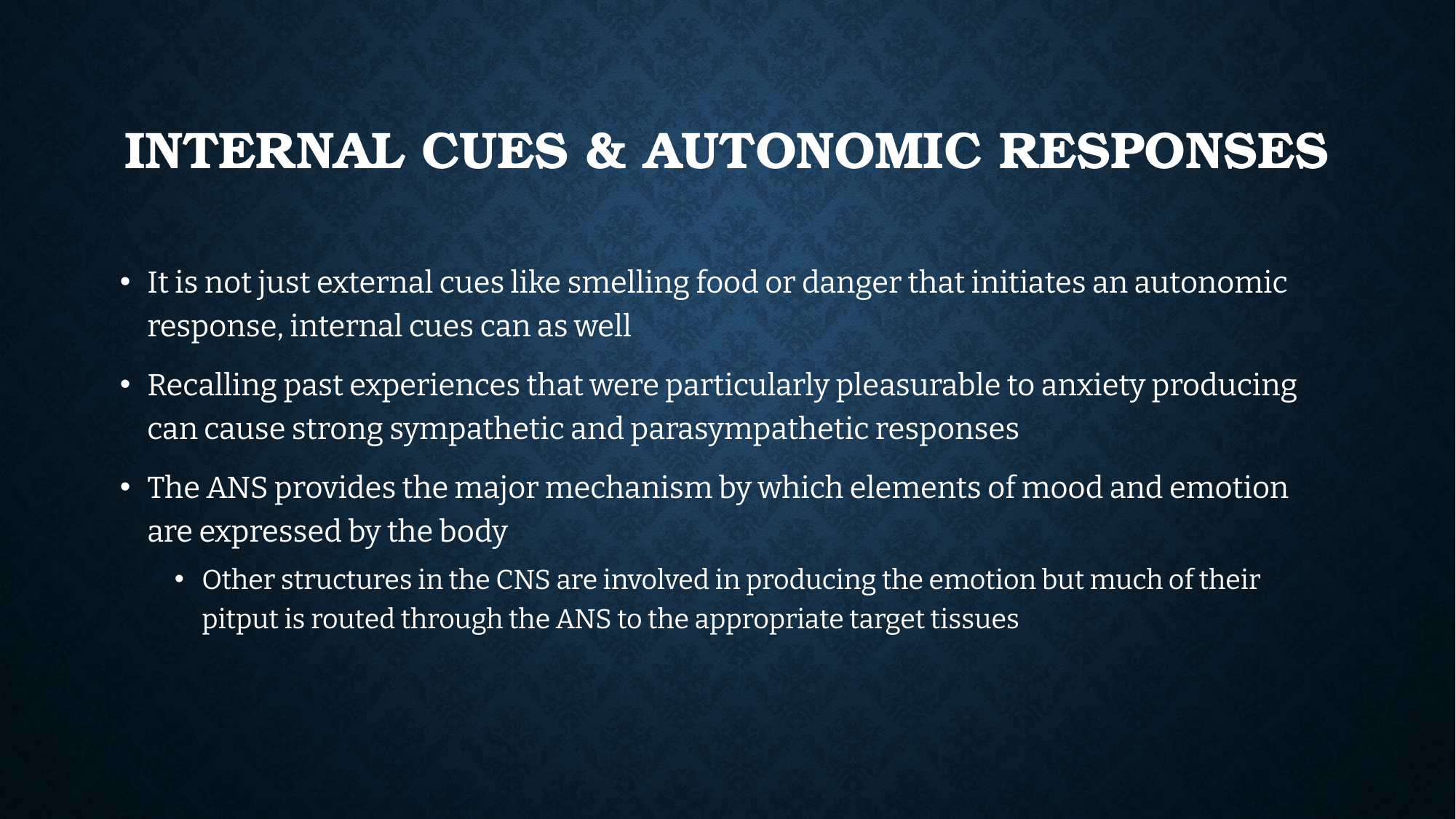

# Internal cues & autonomic responses
It is not just external cues like smelling food or danger that initiates an autonomic response, internal cues can as well
Recalling past experiences that were particularly pleasurable to anxiety producing can cause strong sympathetic and parasympathetic responses
The ANS provides the major mechanism by which elements of mood and emotion are expressed by the body
Other structures in the CNS are involved in producing the emotion but much of their pitput is routed through the ANS to the appropriate target tissues